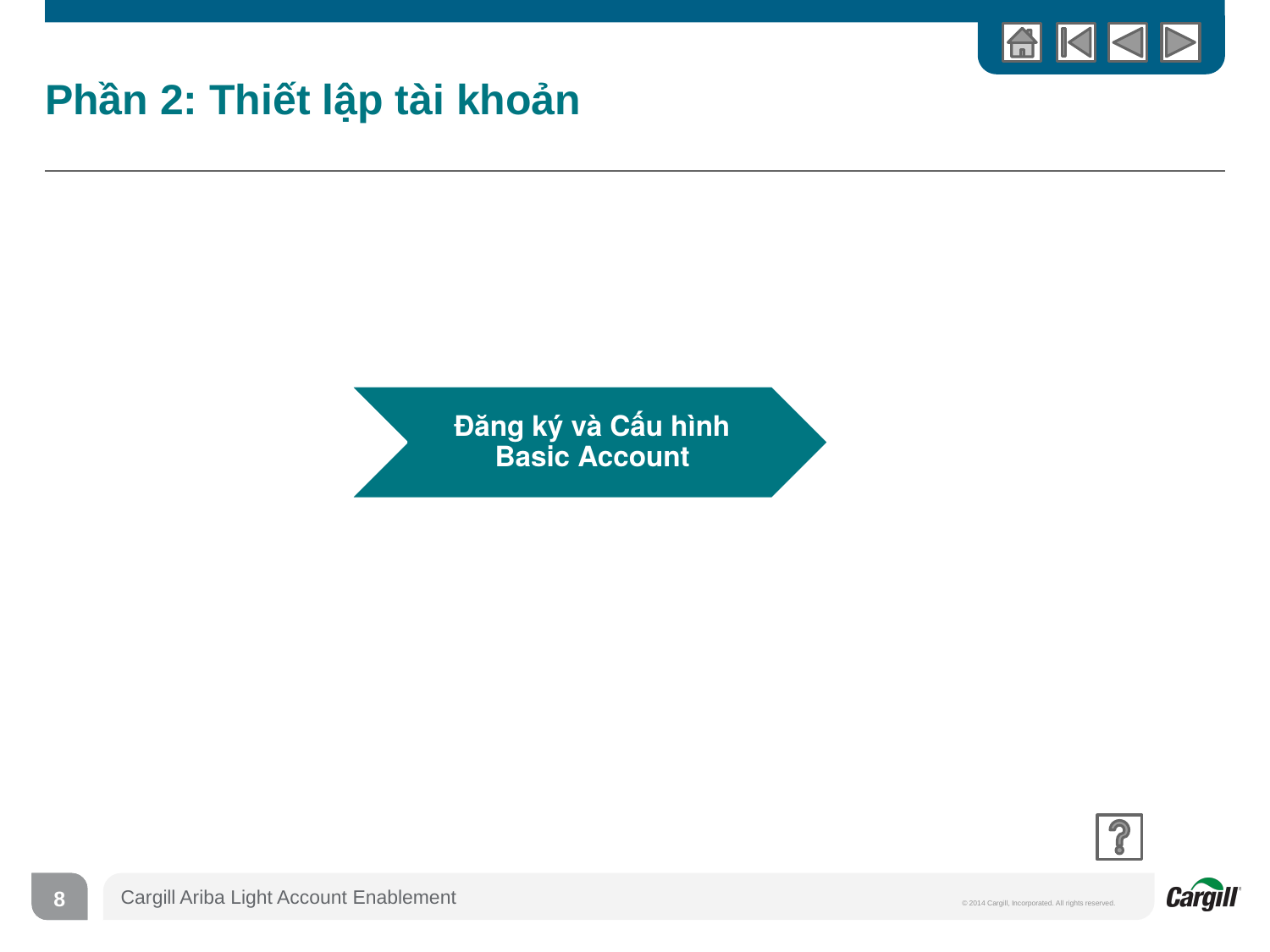

# Phần 2: Thiết lập tài khoản
Đăng ký và Cấu hình Basic Account

8